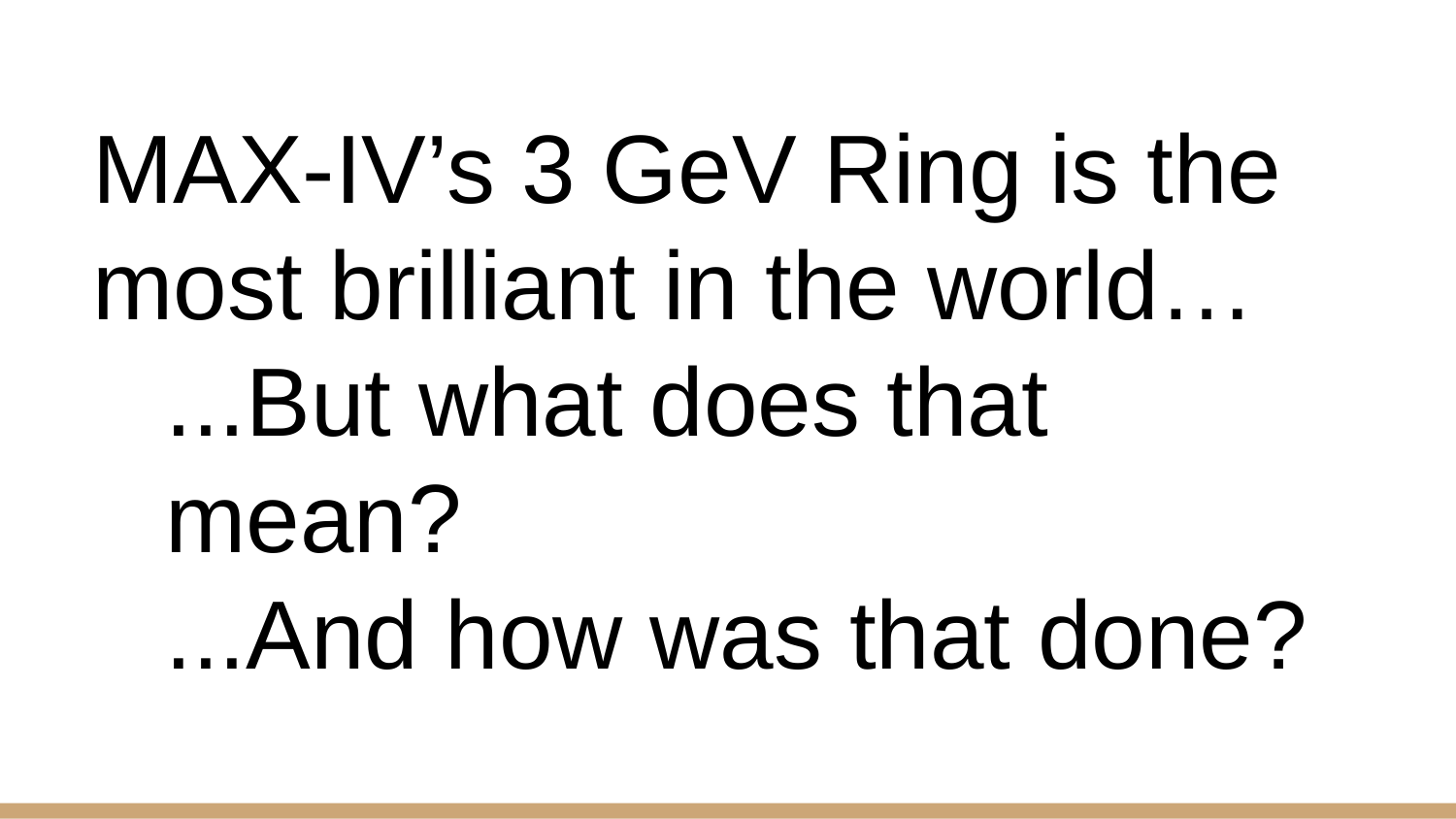

# MAX-IV’s 3 GeV Ring is the most brilliant in the world…
...But what does that mean?
...And how was that done?